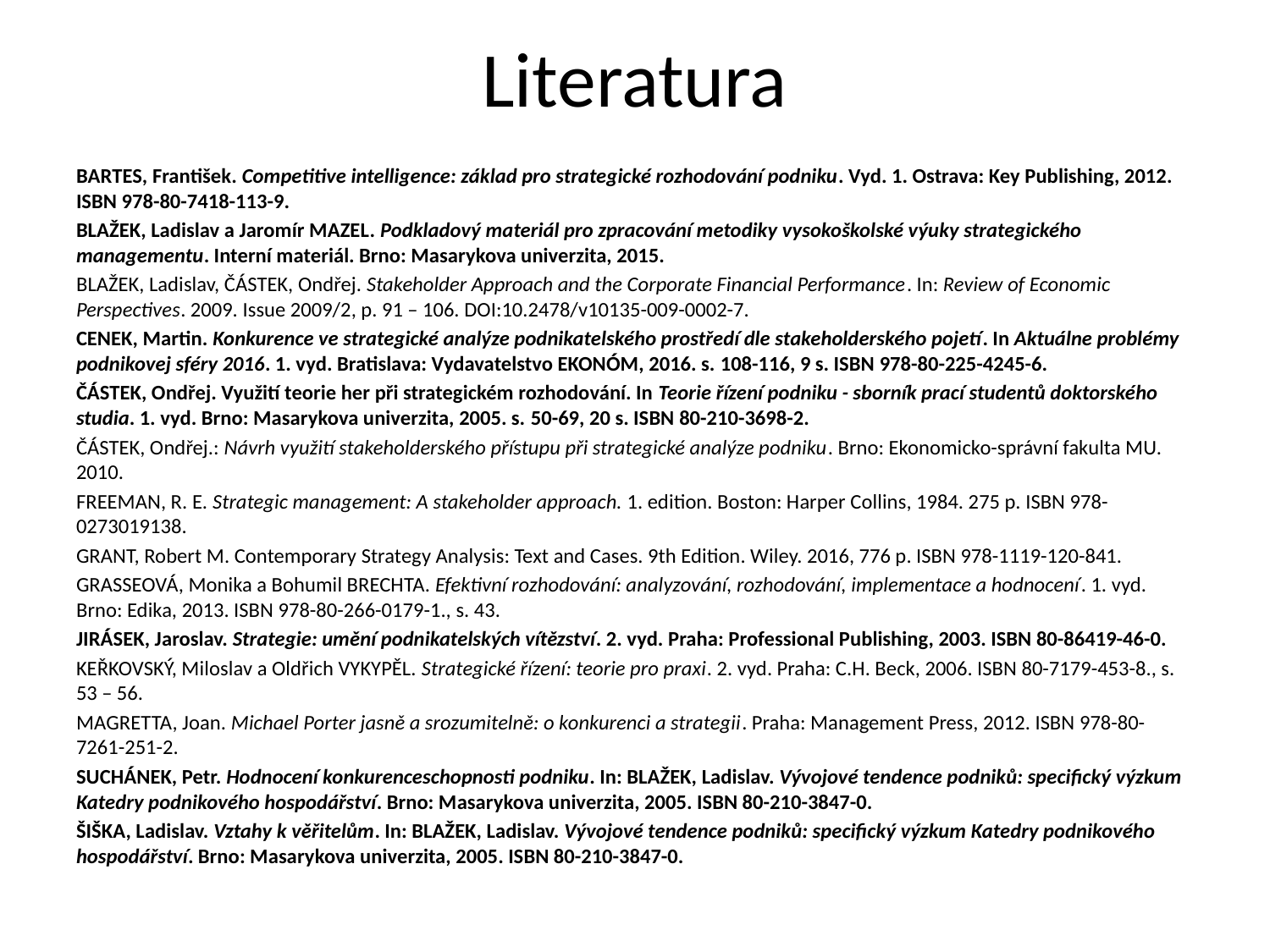

# Literatura
BARTES, František. Competitive intelligence: základ pro strategické rozhodování podniku. Vyd. 1. Ostrava: Key Publishing, 2012. ISBN 978-80-7418-113-9.
BLAŽEK, Ladislav a Jaromír MAZEL. Podkladový materiál pro zpracování metodiky vysokoškolské výuky strategického managementu. Interní materiál. Brno: Masarykova univerzita, 2015.
BLAŽEK, Ladislav, ČÁSTEK, Ondřej. Stakeholder Approach and the Corporate Financial Performance. In: Review of Economic Perspectives. 2009. Issue 2009/2, p. 91 – 106. DOI:10.2478/v10135-009-0002-7.
CENEK, Martin. Konkurence ve strategické analýze podnikatelského prostředí dle stakeholderského pojetí. In Aktuálne problémy podnikovej sféry 2016. 1. vyd. Bratislava: Vydavatelstvo EKONÓM, 2016. s. 108-116, 9 s. ISBN 978-80-225-4245-6.
ČÁSTEK, Ondřej. Využití teorie her při strategickém rozhodování. In Teorie řízení podniku - sborník prací studentů doktorského studia. 1. vyd. Brno: Masarykova univerzita, 2005. s. 50-69, 20 s. ISBN 80-210-3698-2.
ČÁSTEK, Ondřej.: Návrh využití stakeholderského přístupu při strategické analýze podniku. Brno: Ekonomicko-správní fakulta MU. 2010.
FREEMAN, R. E. Strategic management: A stakeholder approach. 1. edition. Boston: Harper Collins, 1984. 275 p. ISBN 978-0273019138.
GRANT, Robert M. Contemporary Strategy Analysis: Text and Cases. 9th Edition. Wiley. 2016, 776 p. ISBN 978-1119-120-841.
GRASSEOVÁ, Monika a Bohumil BRECHTA. Efektivní rozhodování: analyzování, rozhodování, implementace a hodnocení. 1. vyd. Brno: Edika, 2013. ISBN 978-80-266-0179-1., s. 43.
JIRÁSEK, Jaroslav. Strategie: umění podnikatelských vítězství. 2. vyd. Praha: Professional Publishing, 2003. ISBN 80-86419-46-0.
KEŘKOVSKÝ, Miloslav a Oldřich VYKYPĚL. Strategické řízení: teorie pro praxi. 2. vyd. Praha: C.H. Beck, 2006. ISBN 80-7179-453-8., s. 53 – 56.
MAGRETTA, Joan. Michael Porter jasně a srozumitelně: o konkurenci a strategii. Praha: Management Press, 2012. ISBN 978-80-7261-251-2.
SUCHÁNEK, Petr. Hodnocení konkurenceschopnosti podniku. In: BLAŽEK, Ladislav. Vývojové tendence podniků: specifický výzkum Katedry podnikového hospodářství. Brno: Masarykova univerzita, 2005. ISBN 80-210-3847-0.
ŠIŠKA, Ladislav. Vztahy k věřitelům. In: BLAŽEK, Ladislav. Vývojové tendence podniků: specifický výzkum Katedry podnikového hospodářství. Brno: Masarykova univerzita, 2005. ISBN 80-210-3847-0.